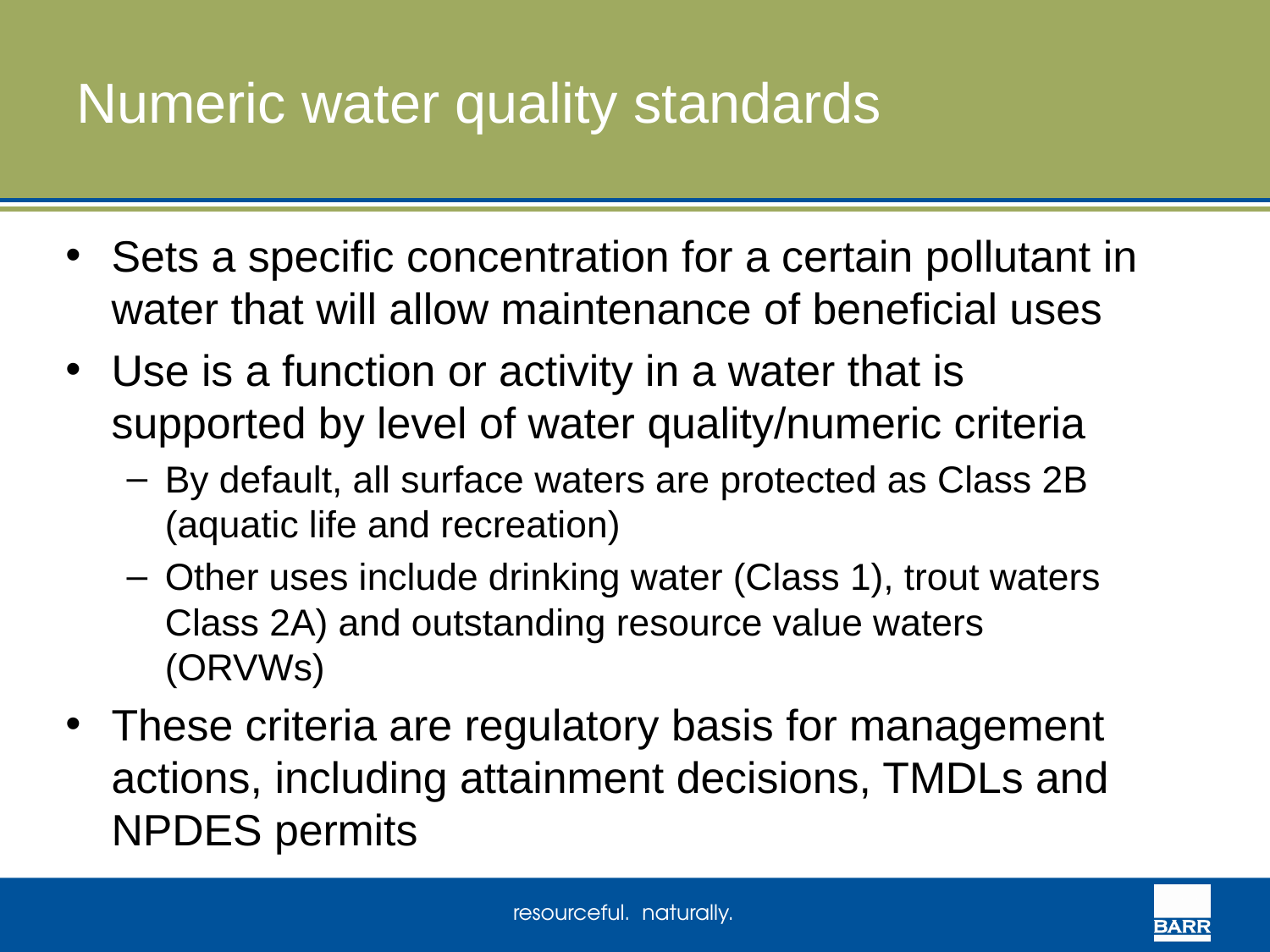

# Numeric water quality standards
Sets a specific concentration for a certain pollutant in water that will allow maintenance of beneficial uses
Use is a function or activity in a water that is supported by level of water quality/numeric criteria
By default, all surface waters are protected as Class 2B (aquatic life and recreation)
Other uses include drinking water (Class 1), trout waters Class 2A) and outstanding resource value waters (ORVWs)
These criteria are regulatory basis for management actions, including attainment decisions, TMDLs and NPDES permits